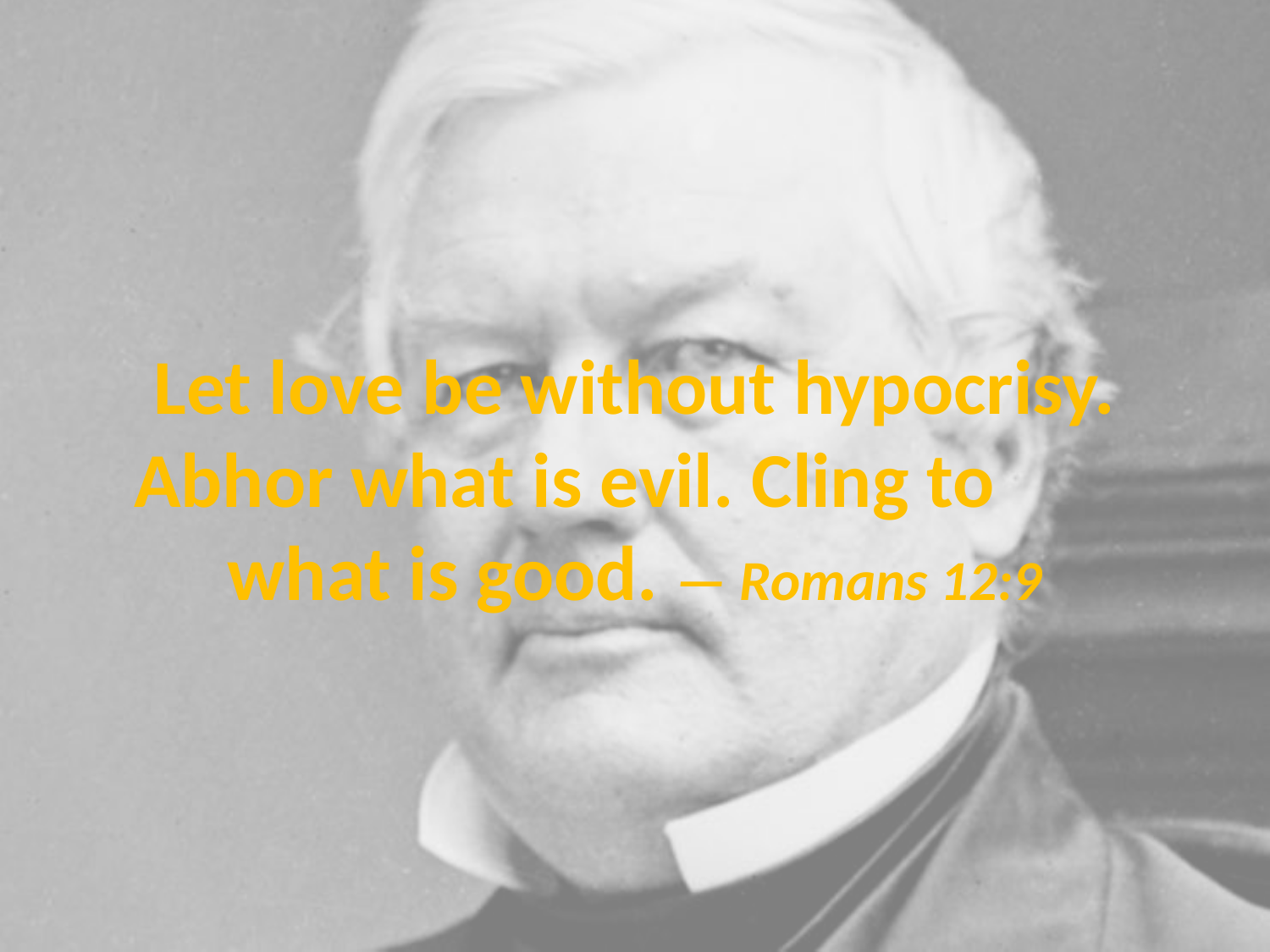

# Let love be without hypocrisy. Abhor what is evil. Cling to         what is good. — Romans 12:9